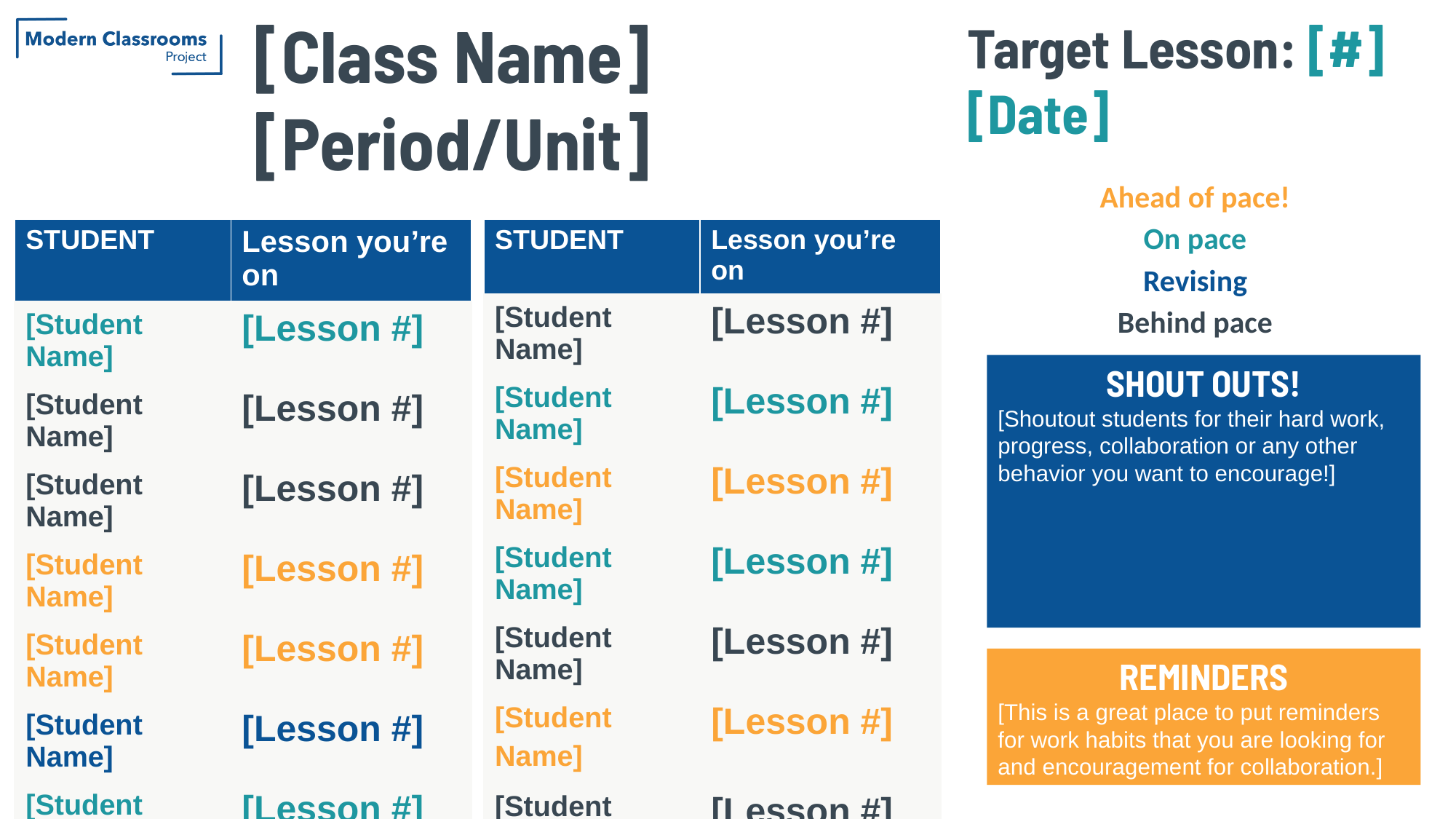

[Class Name]
[Period/Unit]
Target Lesson: [#]
[Date]
Ahead of pace!
On pace
Revising
Behind pace
| STUDENT | Lesson you’re on |
| --- | --- |
| [Student Name] | [Lesson #] |
| [Student Name] | [Lesson #] |
| [Student Name] | [Lesson #] |
| [Student Name] | [Lesson #] |
| [Student Name] | [Lesson #] |
| [Student Name] | [Lesson #] |
| [Student Name] | [Lesson #] |
| [Student Name] | [Lesson #] |
| [Student Name] | [Lesson #] |
| [Student Name] | [Lesson #] |
| STUDENT | Lesson you’re on |
| --- | --- |
| [Student Name] | [Lesson #] |
| [Student Name] | [Lesson #] |
| [Student Name] | [Lesson #] |
| [Student Name] | [Lesson #] |
| [Student Name] | [Lesson #] |
| [Student Name] | [Lesson #] |
| [Student Name] | [Lesson #] |
| [Student Name] | [Lesson #] |
| [Student Name] | [Lesson #] |
| [Student Name] | [Lesson #] |
SHOUT OUTS!
[Shoutout students for their hard work, progress, collaboration or any other behavior you want to encourage!]

REMINDERS
[This is a great place to put reminders for work habits that you are looking for and encouragement for collaboration.]